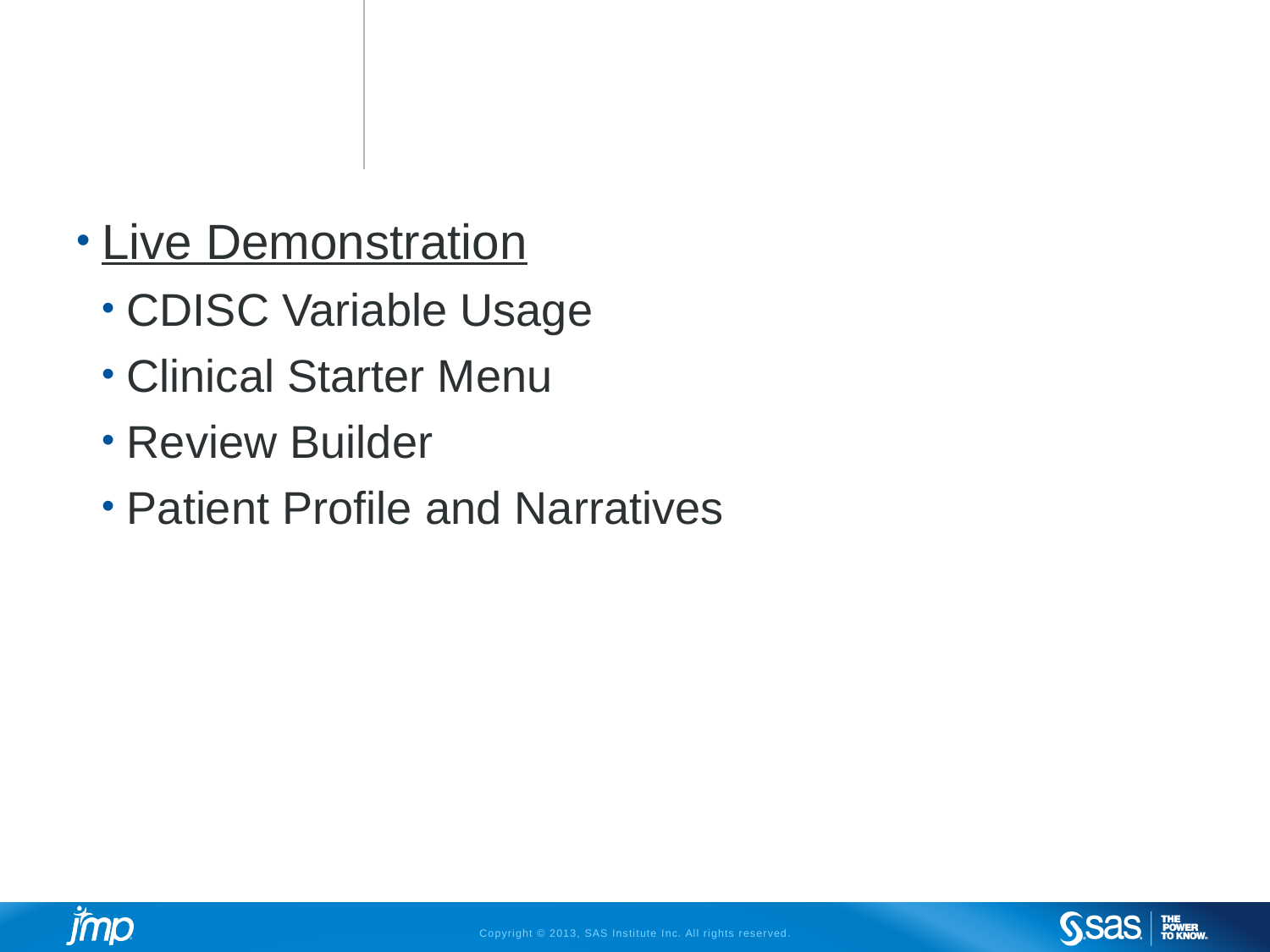

Live Demonstration
CDISC Variable Usage
Clinical Starter Menu
Review Builder
Patient Profile and Narratives